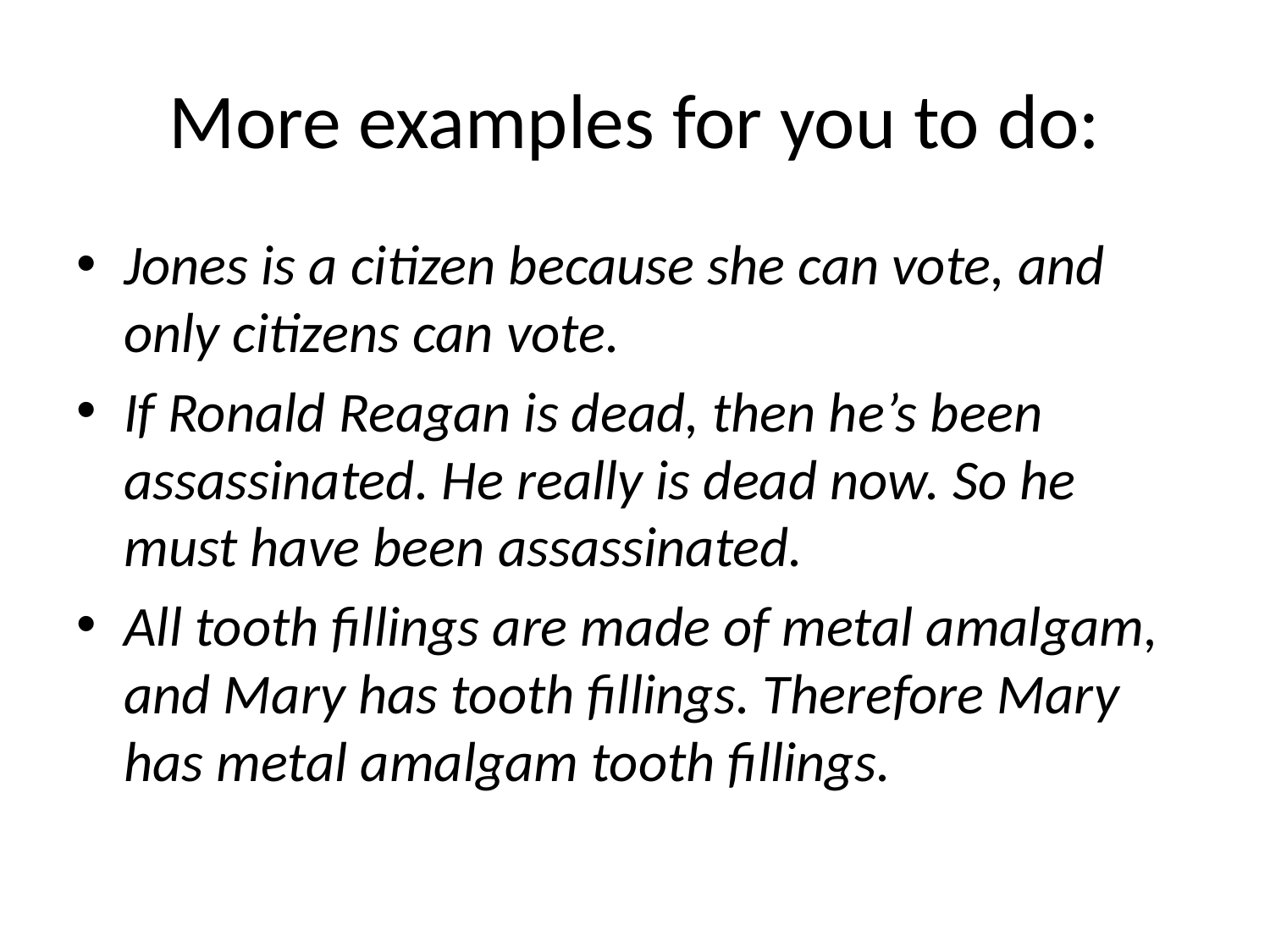

# More examples for you to do:
Jones is a citizen because she can vote, and only citizens can vote.
If Ronald Reagan is dead, then he’s been assassinated. He really is dead now. So he must have been assassinated.
All tooth fillings are made of metal amalgam, and Mary has tooth fillings. Therefore Mary has metal amalgam tooth fillings.